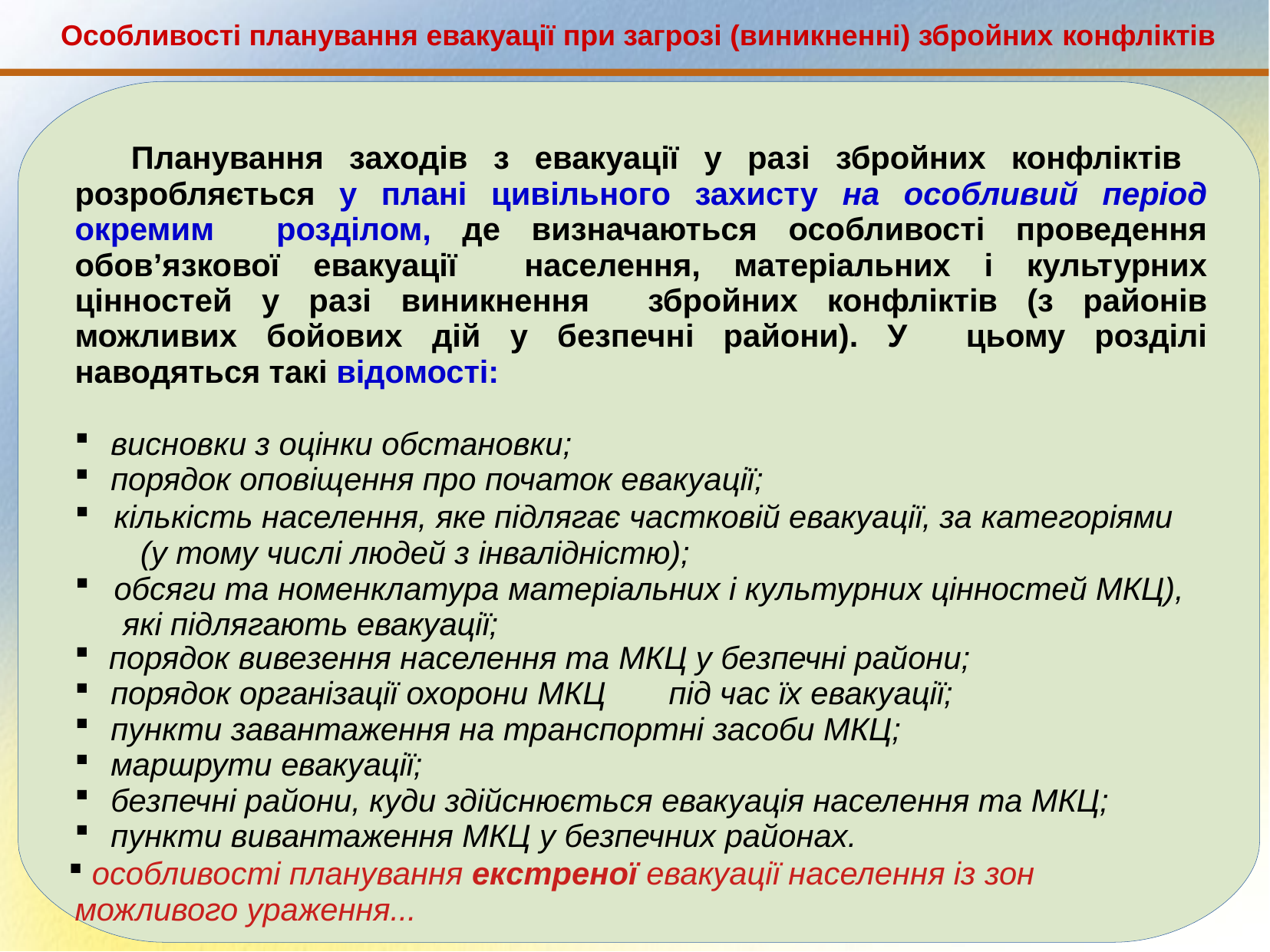

Особливості планування евакуації при загрозі (виникненні) збройних конфліктів

Планування заходів з евакуації у разі збройних конфліктів  розробляється у плані цивільного захисту на особливий період окремим  розділом, де визначаються особливості проведення обов’язкової евакуації  населення, матеріальних і культурних цінностей у разі виникнення  збройних конфліктів (з районів можливих бойових дій у безпечні райони). У  цьому розділі наводяться такі відомості:

висновки з оцінки обстановки;
порядок оповіщення про початок евакуації;
кількість населення, яке підлягає частковій евакуації, за категоріями    (у тому числі людей з інвалідністю);
обсяги та номенклатура матеріальних і культурних цінностей МКЦ),  які підлягають евакуації;
порядок вивезення населення та МКЦ у безпечні райони;
порядок організації охорони МКЦ	під час їх евакуації;
пункти завантаження на транспортні засоби МКЦ;
маршрути евакуації;
безпечні райони, куди здійснюється евакуація населення та МКЦ;
пункти вивантаження МКЦ у безпечних районах.
 особливості планування екстреної евакуації населення із зон  можливого ураження...